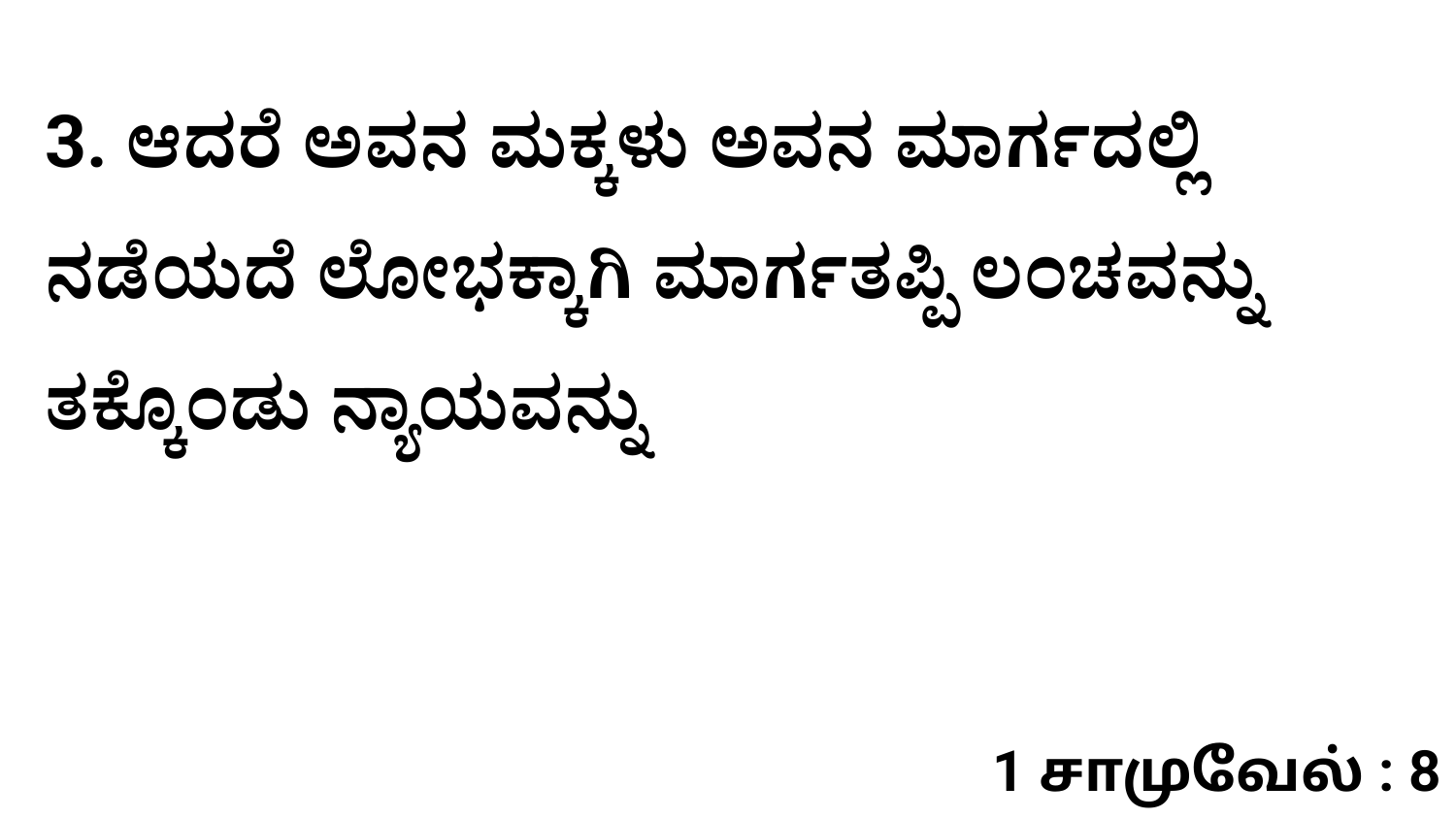

3. ಆದರೆ ಅವನ ಮಕ್ಕಳು ಅವನ ಮಾರ್ಗದಲ್ಲಿ ನಡೆಯದೆ ಲೋಭಕ್ಕಾಗಿ ಮಾರ್ಗತಪ್ಪಿ ಲಂಚವನ್ನು ತಕ್ಕೊಂಡು ನ್ಯಾಯವನ್ನು
1 சாமுவேல் : 8